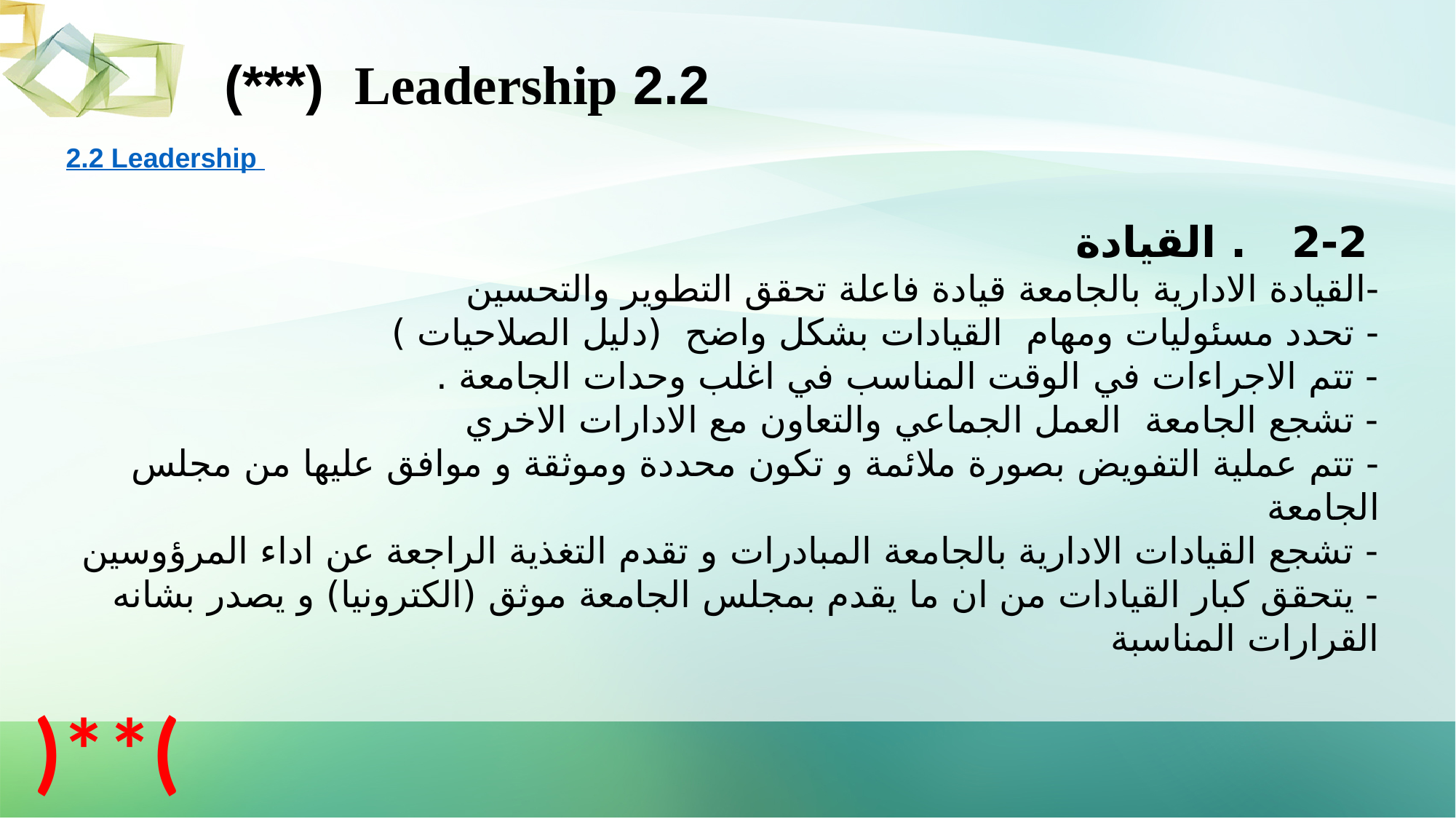

2.2 Leadership  (***)
2.2 Leadership
 2-2   . القيادة
-القيادة الادارية بالجامعة قيادة فاعلة تحقق التطوير والتحسين
- تحدد مسئوليات ومهام  القيادات بشكل واضح  (دليل الصلاحيات )
- تتم الاجراءات في الوقت المناسب في اغلب وحدات الجامعة .
- تشجع الجامعة  العمل الجماعي والتعاون مع الادارات الاخري
- تتم عملية التفويض بصورة ملائمة و تكون محددة وموثقة و موافق عليها من مجلس الجامعة
- تشجع القيادات الادارية بالجامعة المبادرات و تقدم التغذية الراجعة عن اداء المرؤوسين
- يتحقق كبار القيادات من ان ما يقدم بمجلس الجامعة موثق (الكترونيا) و يصدر بشانه القرارات المناسبة
)**(